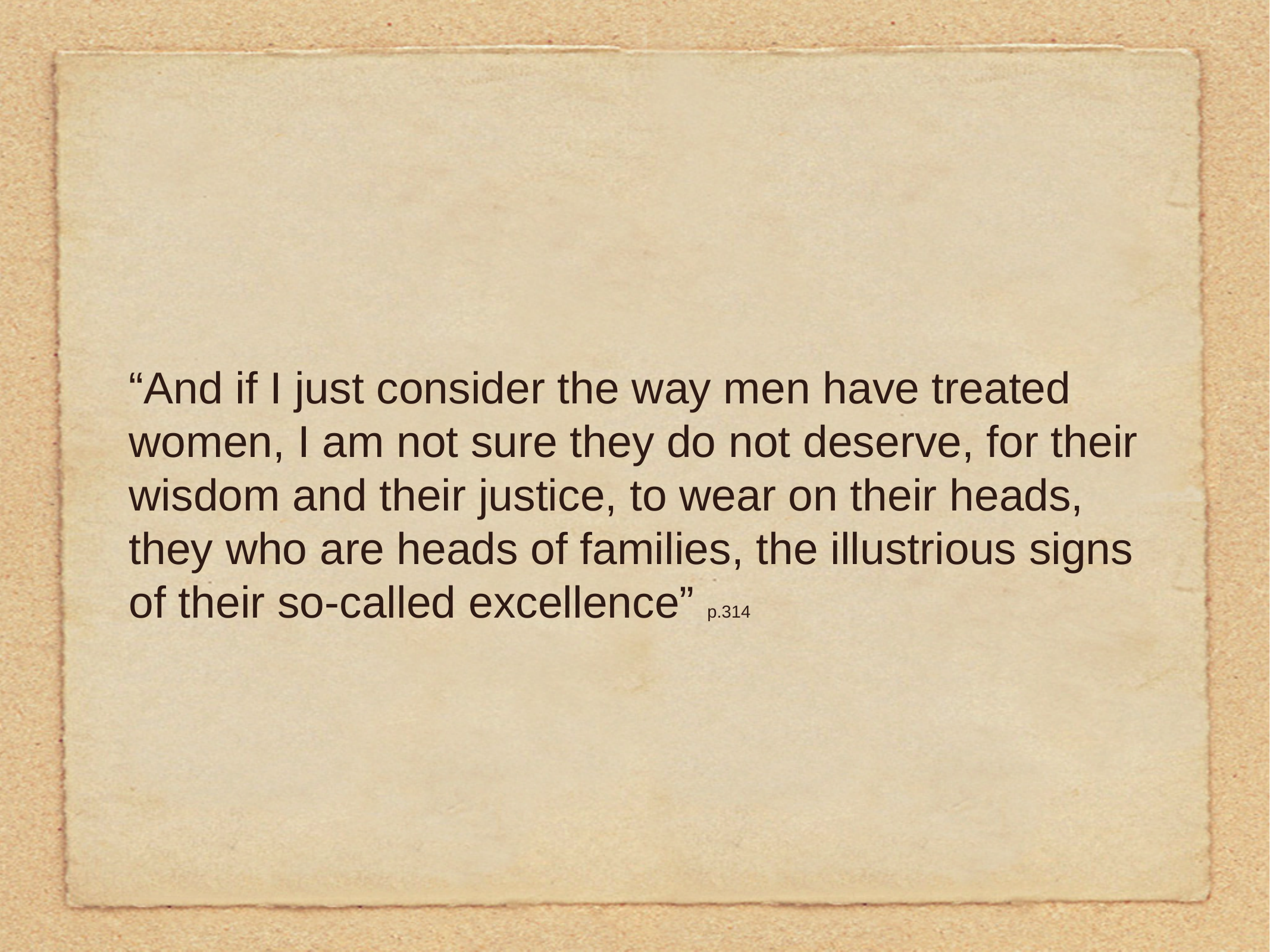

# “And if I just consider the way men have treated women, I am not sure they do not deserve, for their wisdom and their justice, to wear on their heads, they who are heads of families, the illustrious signs of their so-called excellence” p.314